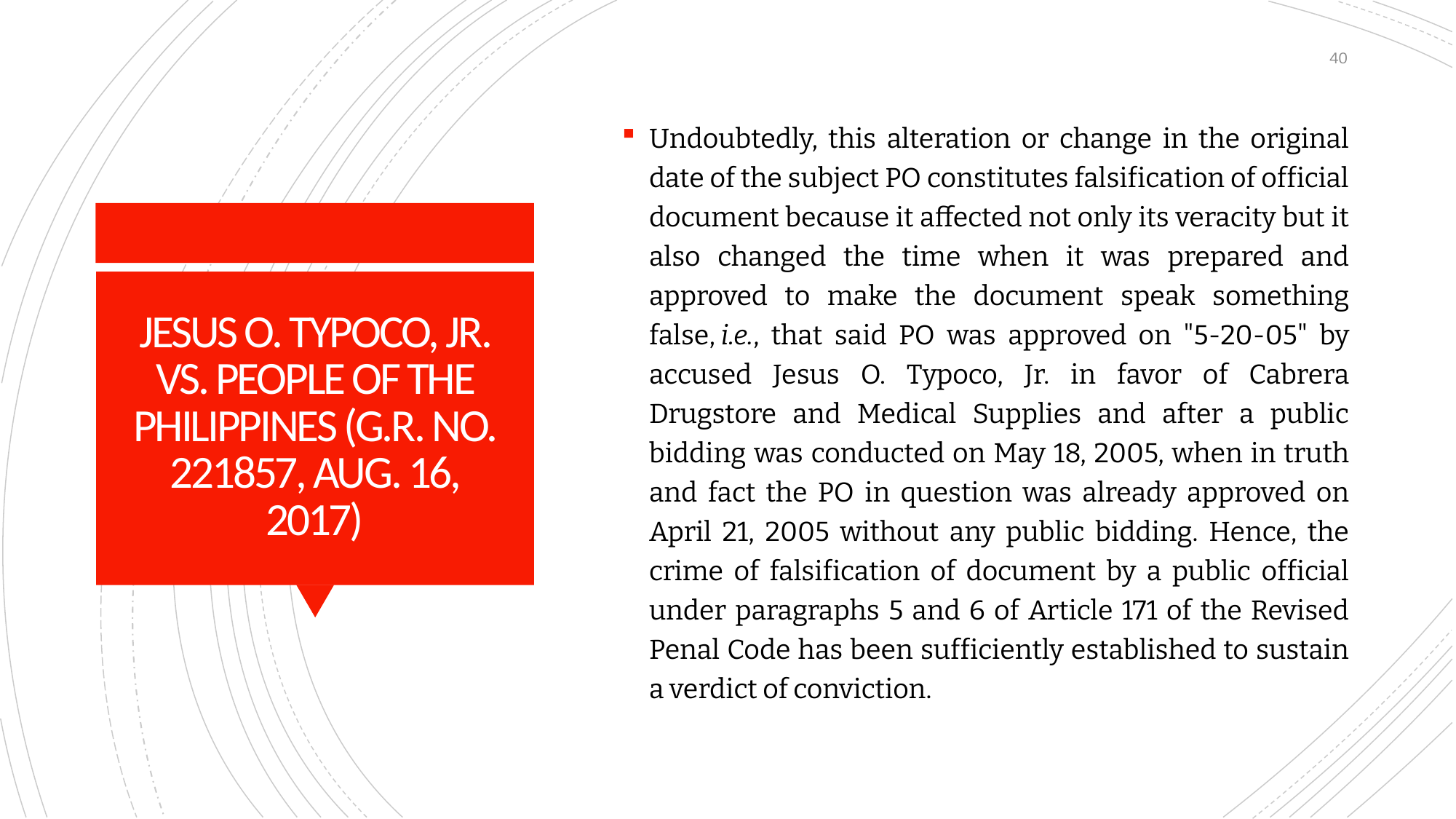

40
Undoubtedly, this alteration or change in the original date of the subject PO constitutes falsification of official document because it affected not only its veracity but it also changed the time when it was prepared and approved to make the document speak something false, i.e., that said PO was approved on "5-20-05" by accused Jesus O. Typoco, Jr. in favor of Cabrera Drugstore and Medical Supplies and after a public bidding was conducted on May 18, 2005, when in truth and fact the PO in question was already approved on April 21, 2005 without any public bidding. Hence, the crime of falsification of document by a public official under paragraphs 5 and 6 of Article 171 of the Revised Penal Code has been sufficiently established to sustain a verdict of conviction.
# JESUS O. TYPOCO, JR. VS. PEOPLE OF THE PHILIPPINES (G.R. NO. 221857, AUG. 16, 2017)